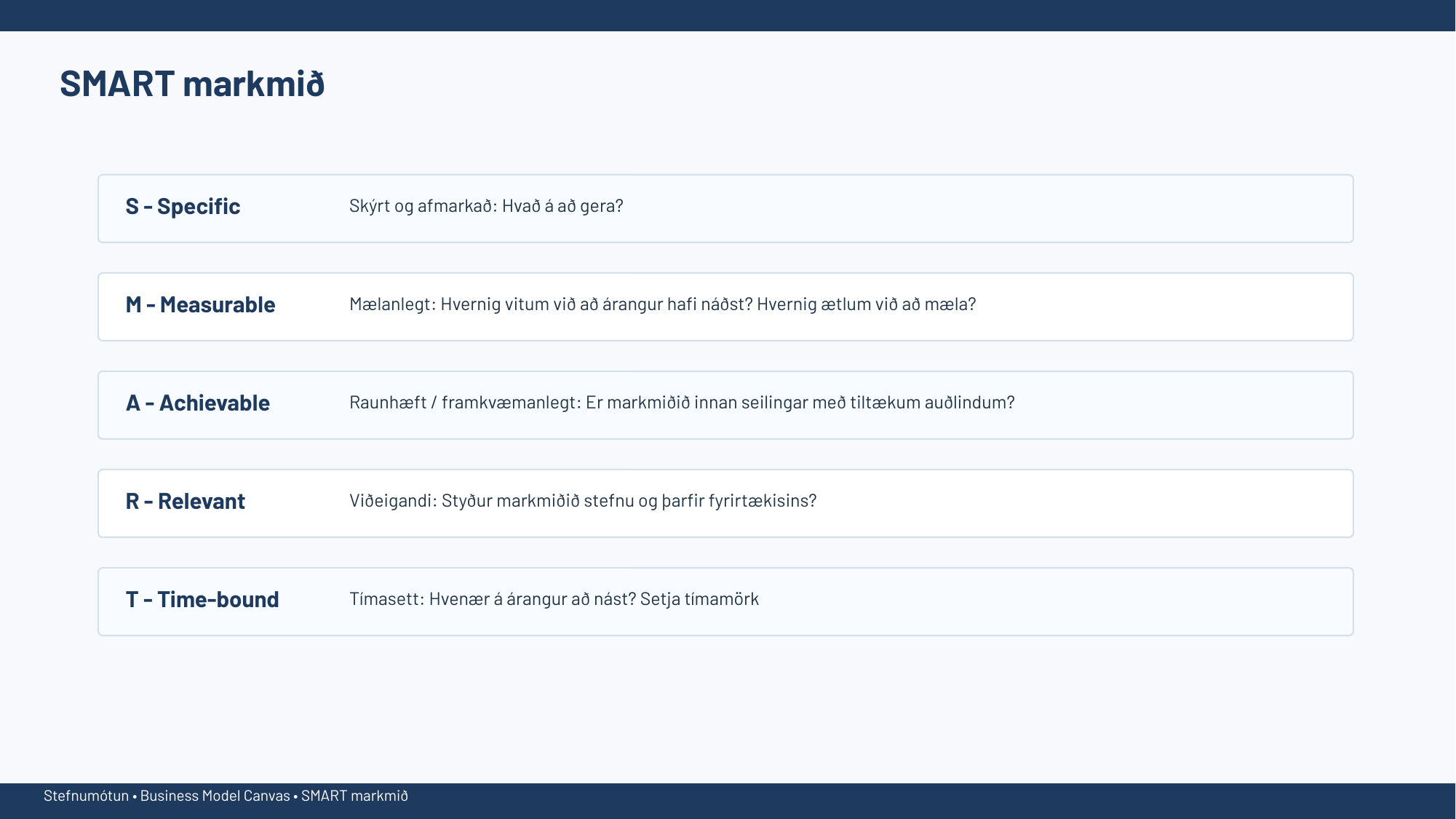

SMART markmið

S - Specific
Skýrt og afmarkað: Hvað á að gera?

M - Measurable
Mælanlegt: Hvernig vitum við að árangur hafi náðst? Hvernig ætlum við að mæla?

A - Achievable
Raunhæft / framkvæmanlegt: Er markmiðið innan seilingar með tiltækum auðlindum?

R - Relevant
Viðeigandi: Styður markmiðið stefnu og þarfir fyrirtækisins?

T - Time-bound
Tímasett: Hvenær á árangur að nást? Setja tímamörk